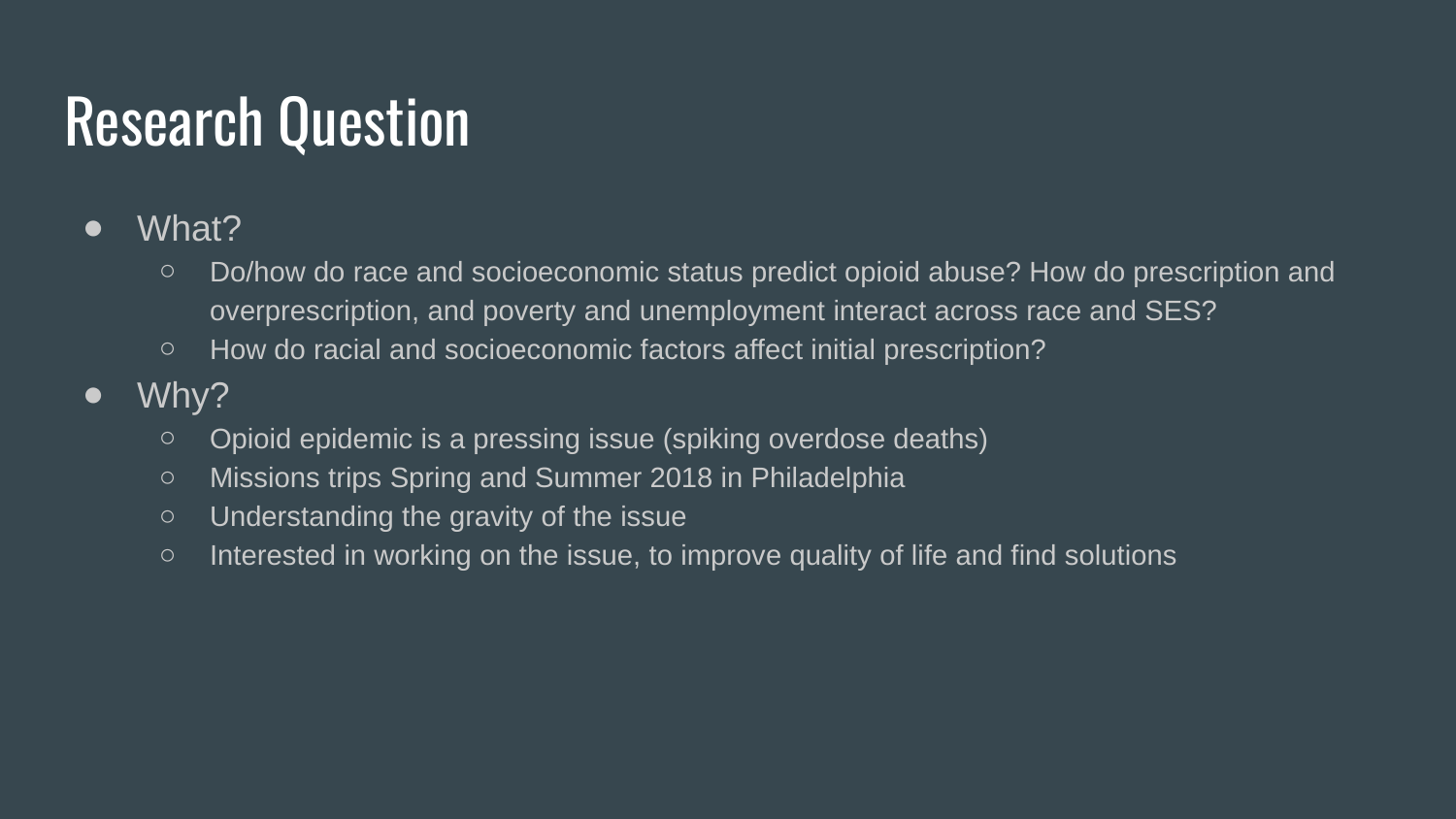

# Research Question
What?
Do/how do race and socioeconomic status predict opioid abuse? How do prescription and overprescription, and poverty and unemployment interact across race and SES?
How do racial and socioeconomic factors affect initial prescription?
Why?
Opioid epidemic is a pressing issue (spiking overdose deaths)
Missions trips Spring and Summer 2018 in Philadelphia
Understanding the gravity of the issue
Interested in working on the issue, to improve quality of life and find solutions